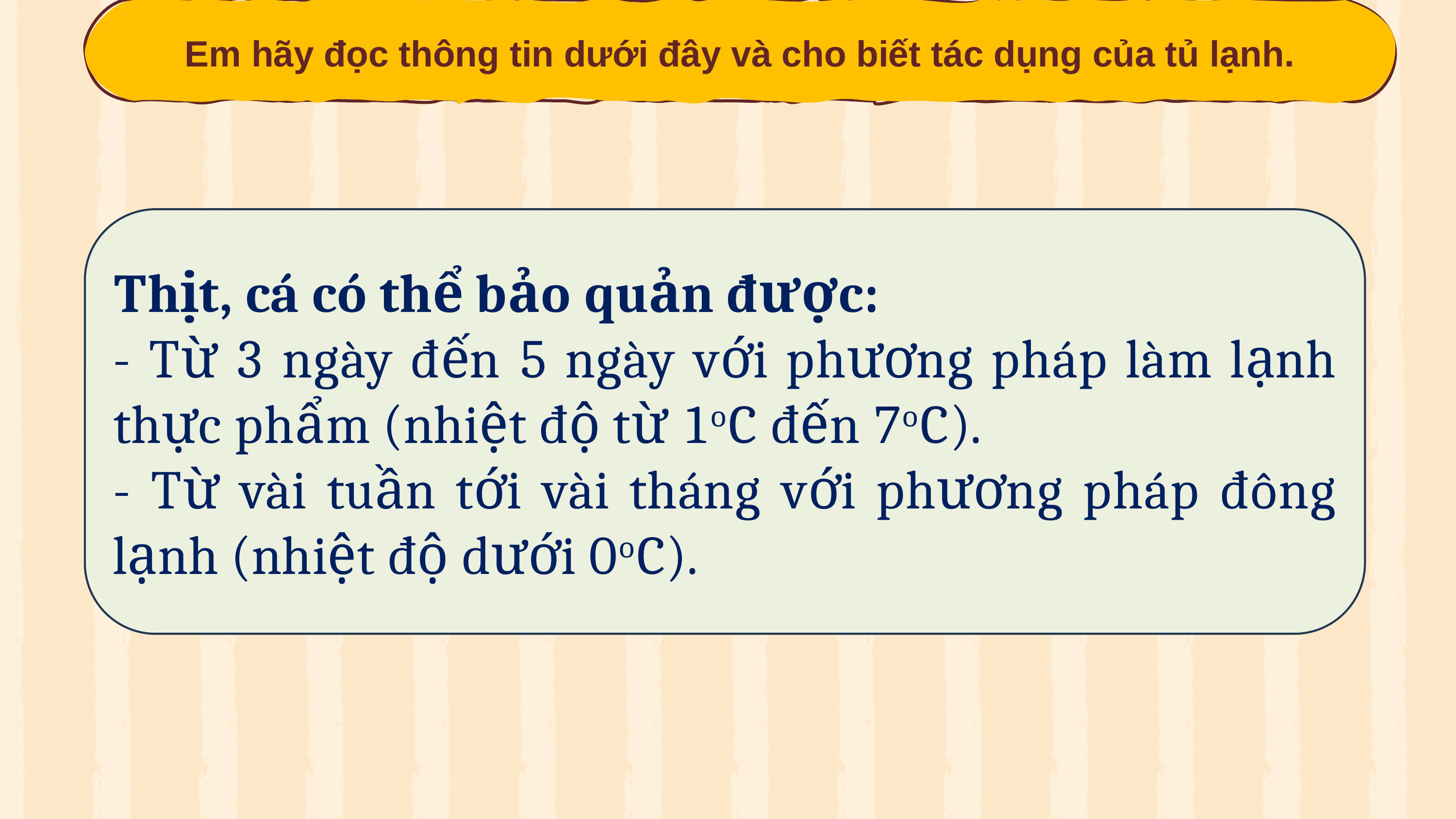

Em hãy đọc thông tin dưới đây và cho biết tác dụng của tủ lạnh.

Thịt, cá có thể bảo quản được:
- Từ 3 ngày đến 5 ngày với phương pháp làm lạnh thực phẩm (nhiệt độ từ 1oC đến 7oC).
- Từ vài tuần tới vài tháng với phương pháp đông lạnh (nhiệt độ dưới 0oC).